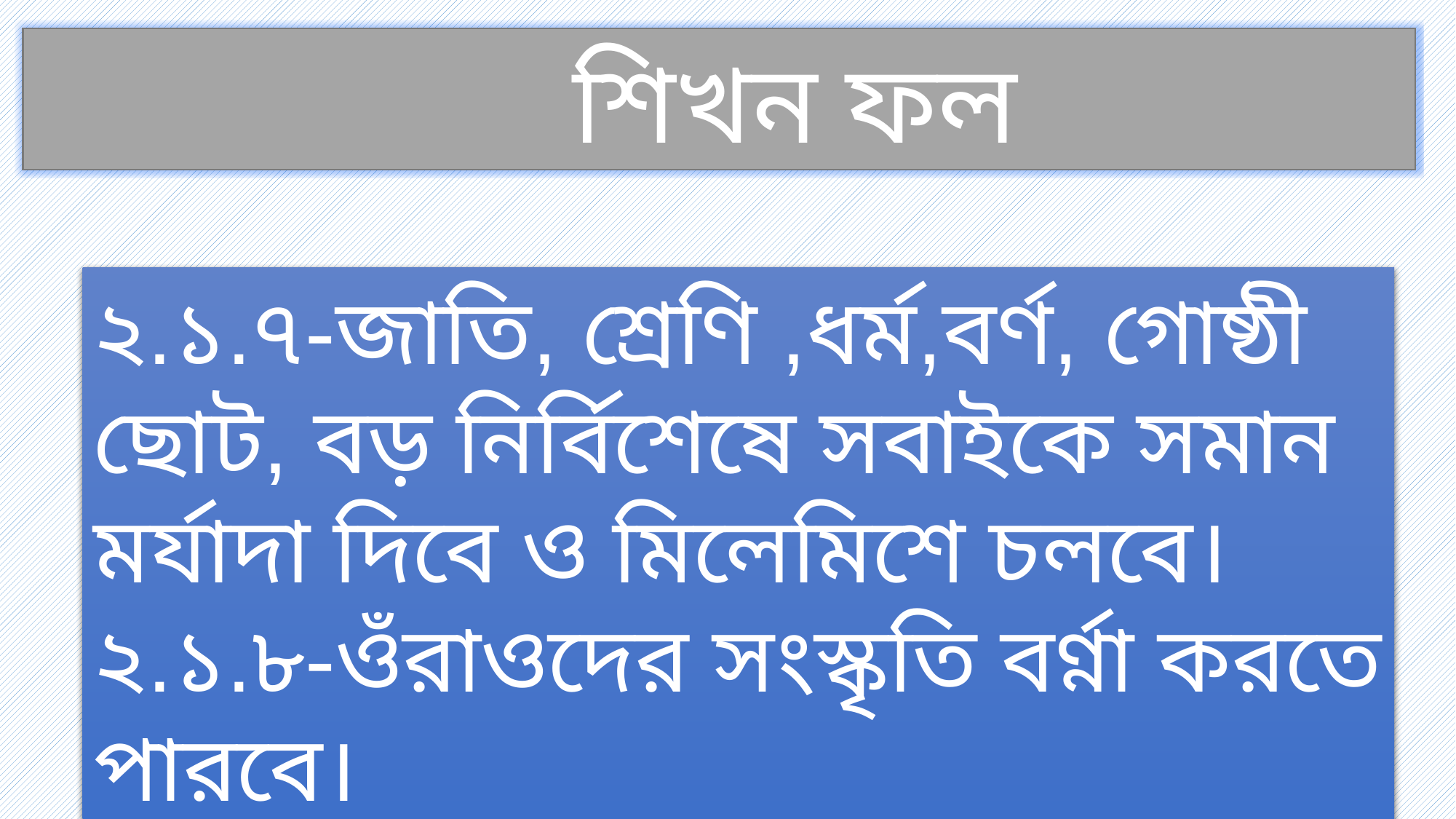

শিখন ফল
২.১.৭-জাতি, শ্রেণি ,ধর্ম,বর্ণ, গোষ্ঠী ছোট, বড় নির্বিশেষে সবাইকে সমান মর্যাদা দিবে ও মিলেমিশে চলবে।
২.১.৮-ওঁরাওদের সংস্কৃতি বর্ণ্না করতে পারবে।